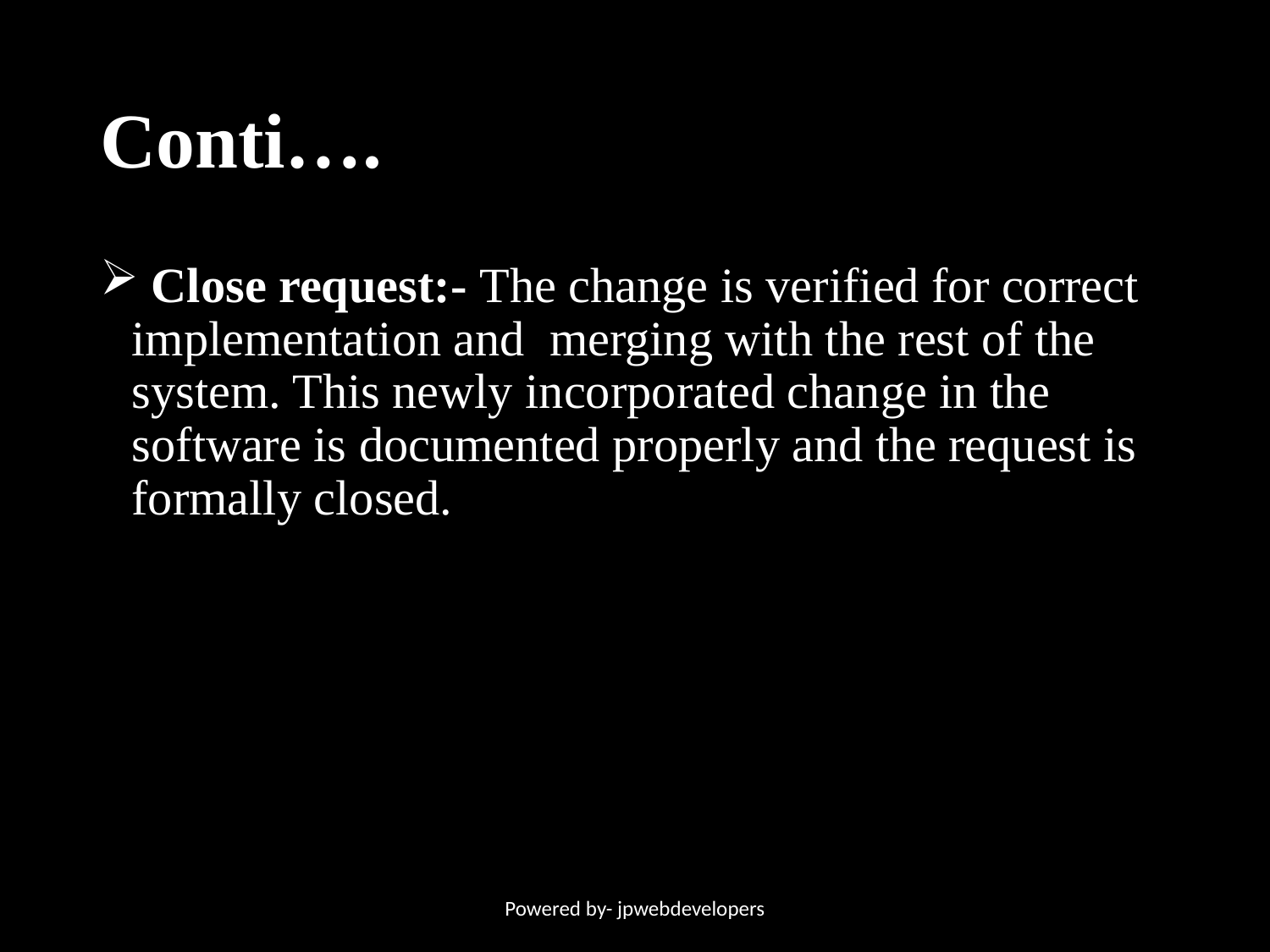

# Conti….
 Close request:- The change is verified for correct implementation and  merging with the rest of the system. This newly incorporated change in the software is documented properly and the request is formally closed.
Powered by- jpwebdevelopers